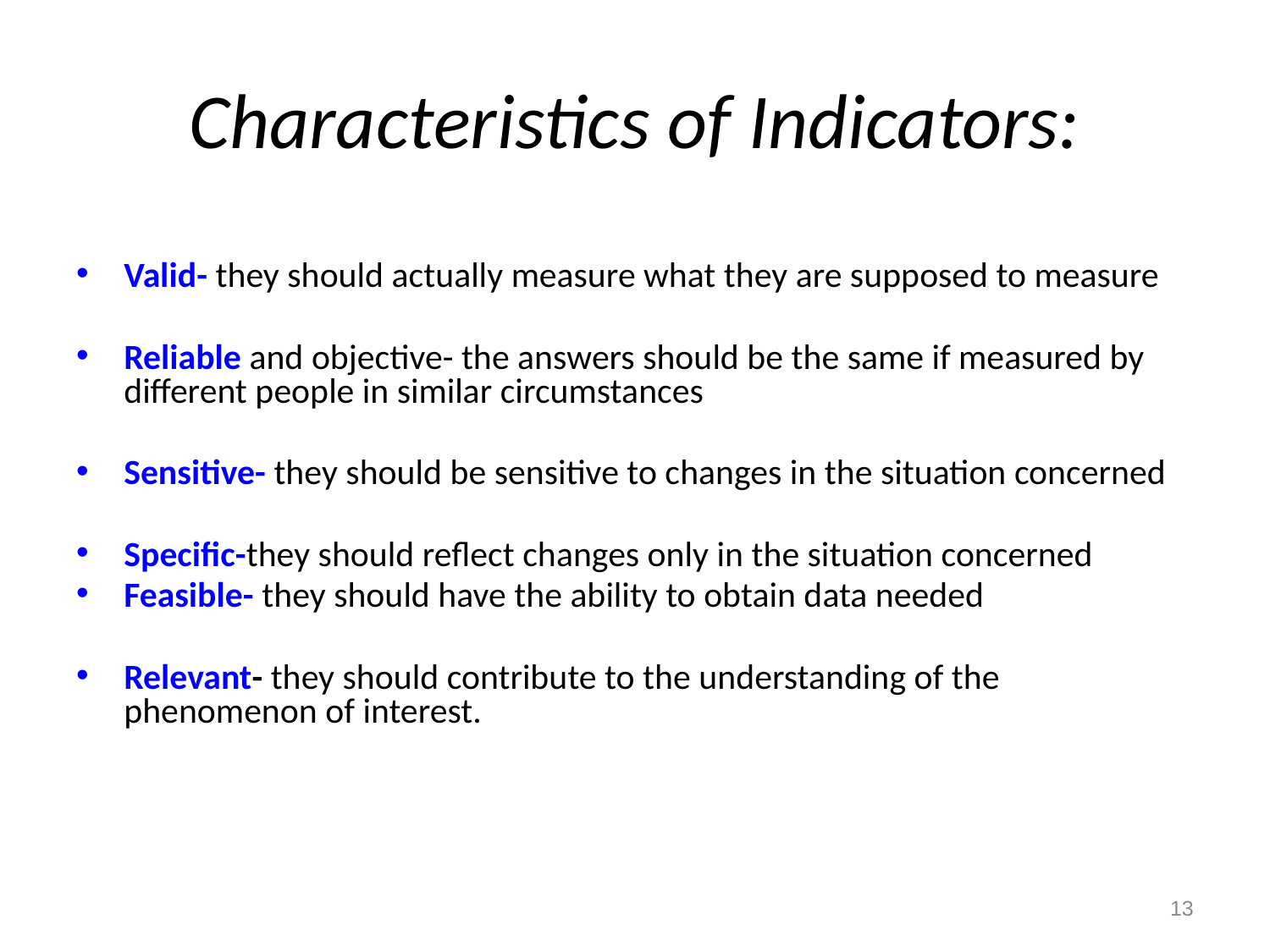

# Characteristics of Indicators:
Valid- they should actually measure what they are supposed to measure

Reliable and objective- the answers should be the same if measured by different people in similar circumstances

Sensitive- they should be sensitive to changes in the situation concerned

Specific-they should reflect changes only in the situation concerned
Feasible- they should have the ability to obtain data needed

Relevant- they should contribute to the understanding of the phenomenon of interest.
13